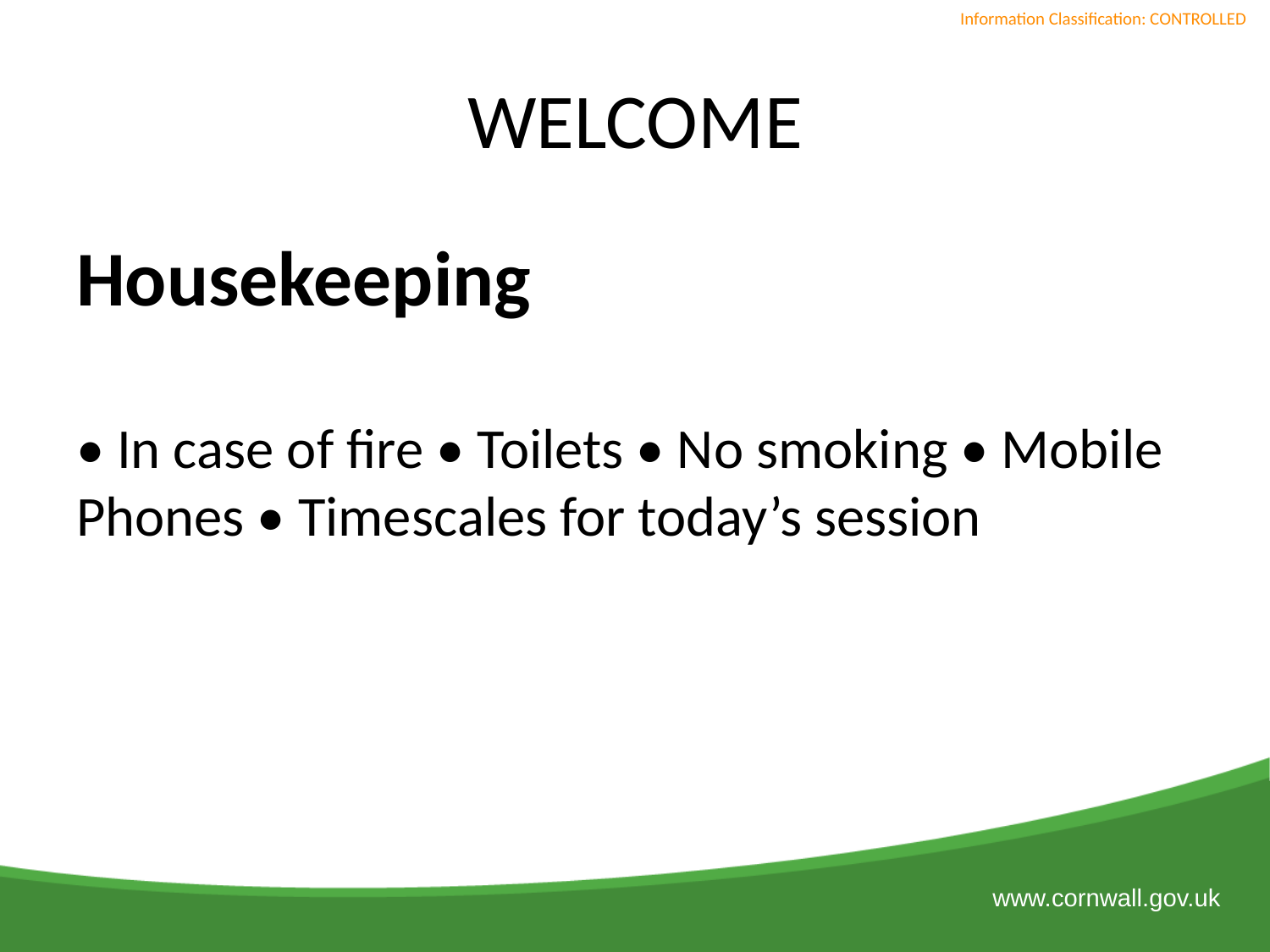

# WELCOME
Housekeeping

• In case of fire • Toilets • No smoking • Mobile Phones • Timescales for today’s session